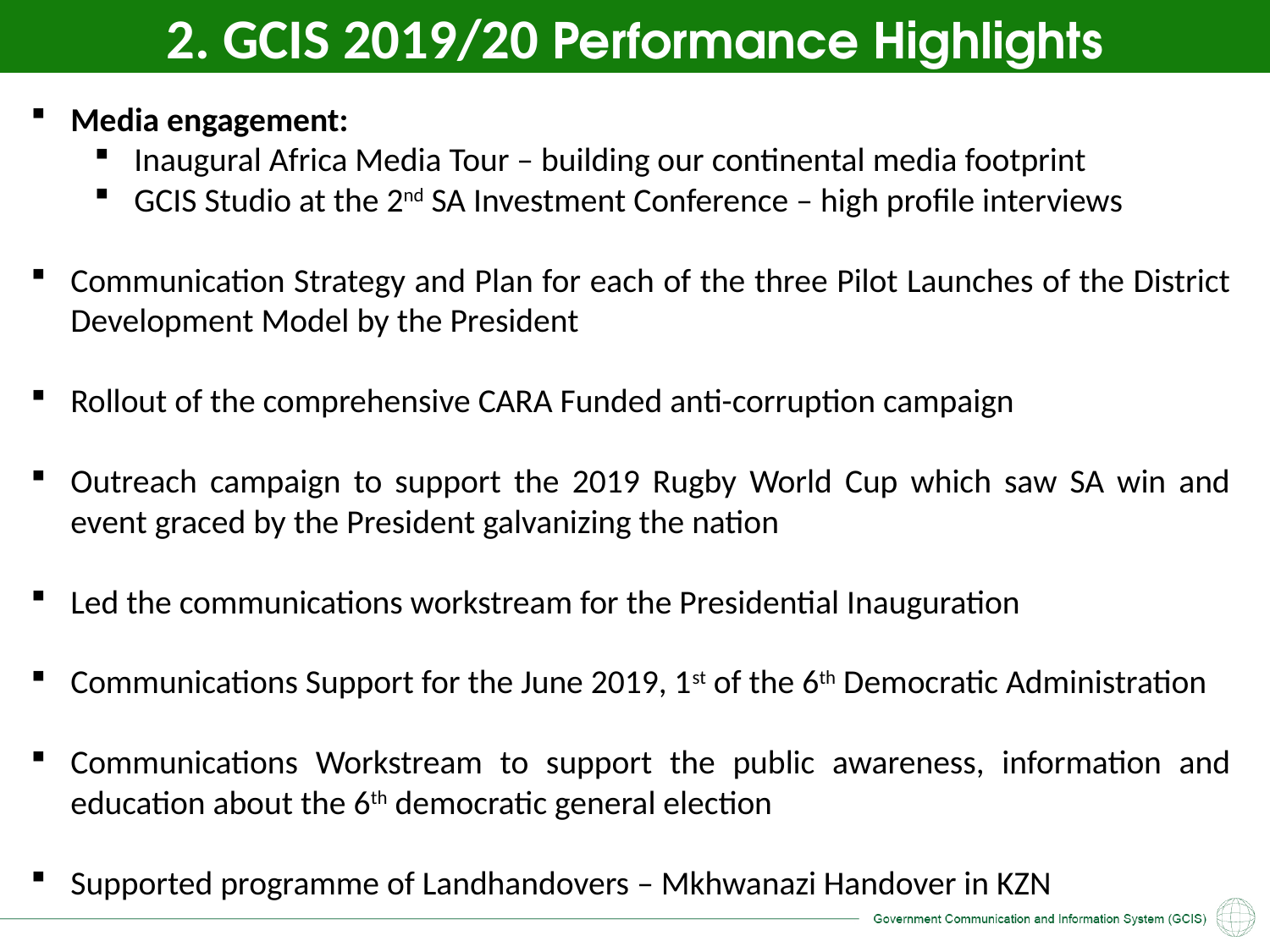

2. GCIS 2019/20 Performance Highlights
Media engagement:
Inaugural Africa Media Tour – building our continental media footprint
GCIS Studio at the 2nd SA Investment Conference – high profile interviews

Communication Strategy and Plan for each of the three Pilot Launches of the District Development Model by the President

Rollout of the comprehensive CARA Funded anti-corruption campaign

Outreach campaign to support the 2019 Rugby World Cup which saw SA win and event graced by the President galvanizing the nation

Led the communications workstream for the Presidential Inauguration

Communications Support for the June 2019, 1st of the 6th Democratic Administration

Communications Workstream to support the public awareness, information and education about the 6th democratic general election

Supported programme of Landhandovers – Mkhwanazi Handover in KZN